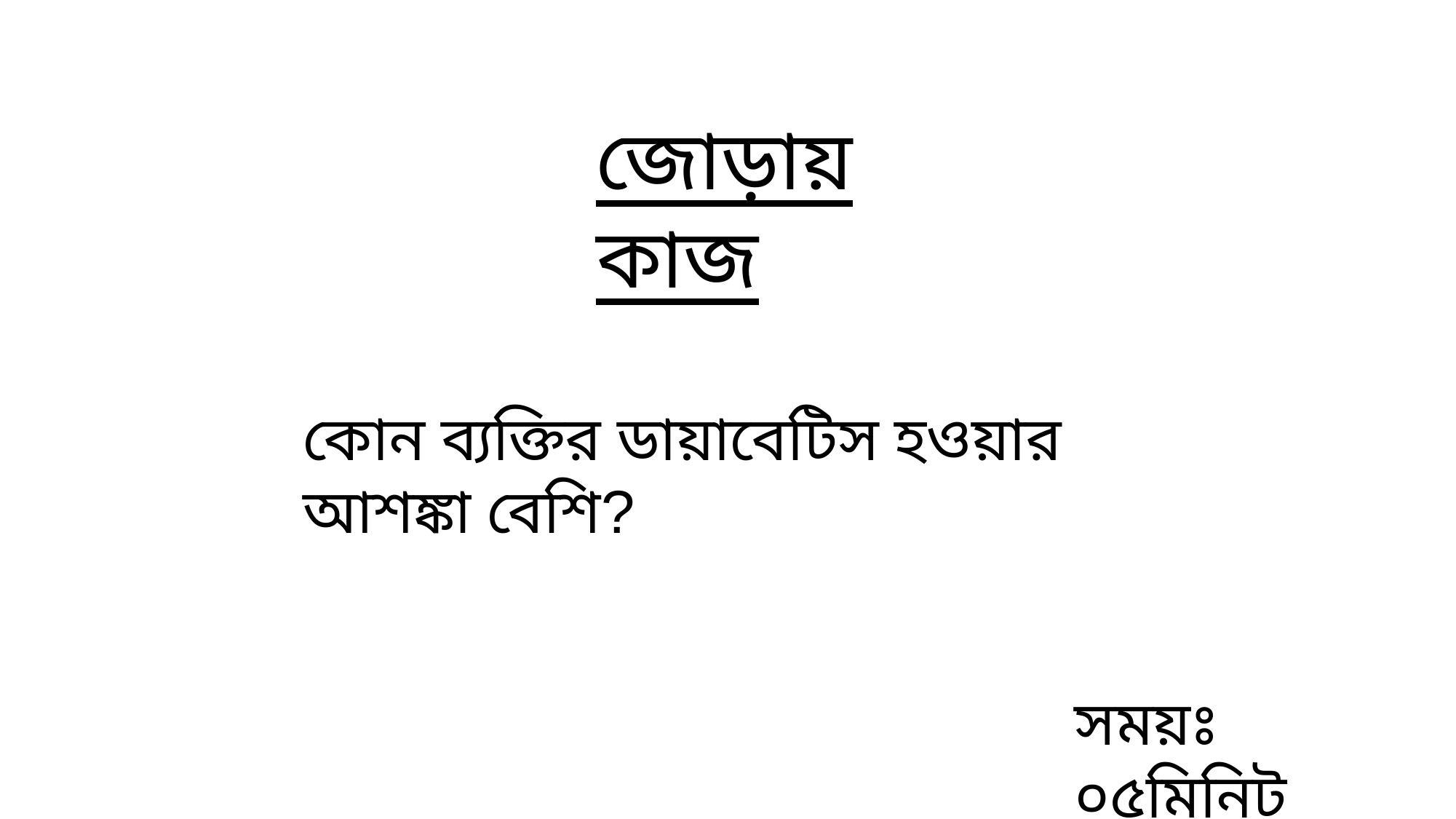

জোড়ায় কাজ
কোন ব্যক্তির ডায়াবেটিস হওয়ার আশঙ্কা বেশি?
সময়ঃ ০৫মিনিট